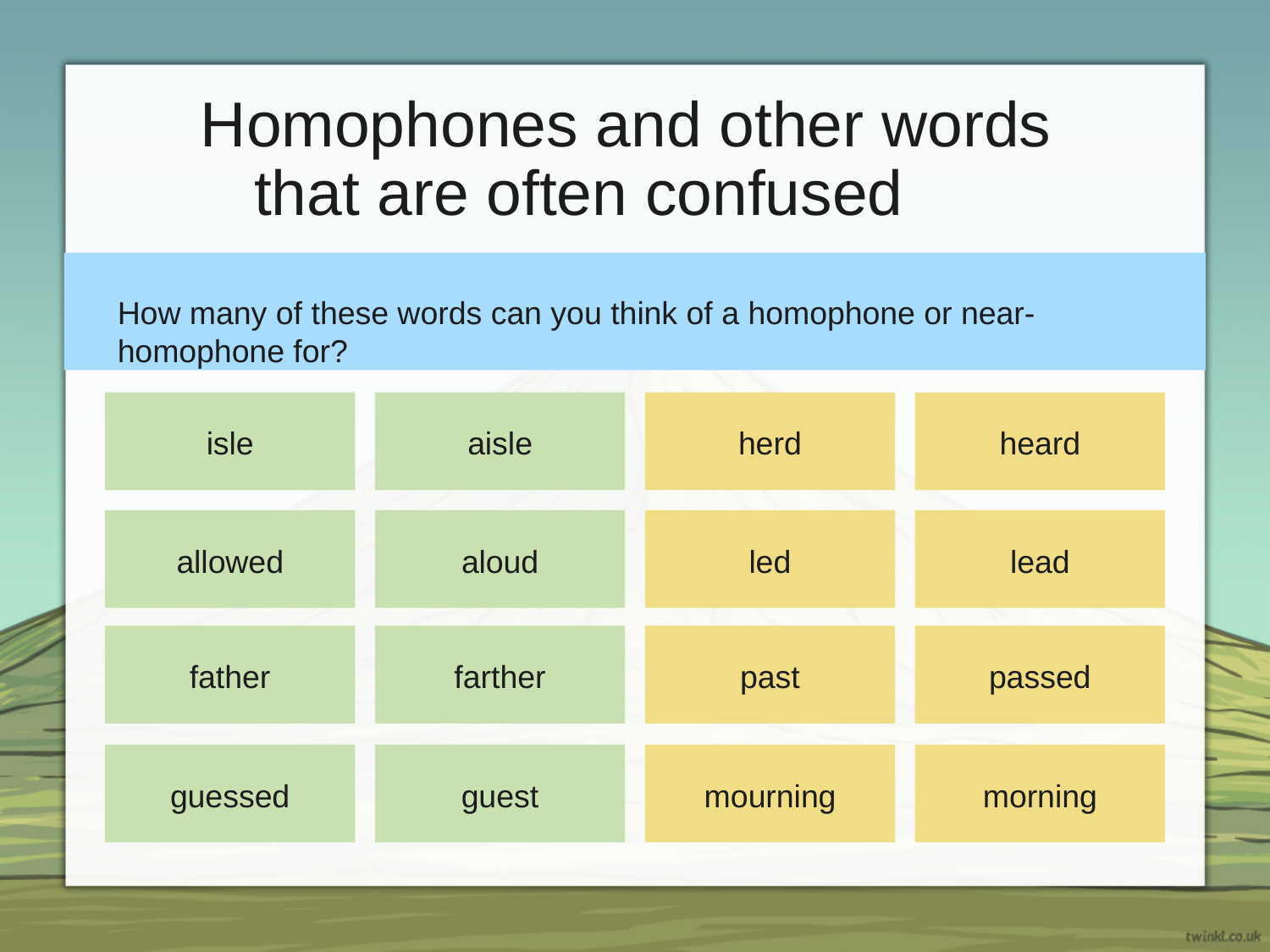

# Homophones and other words that are often confused

How many of these words can you think of a homophone or near-homophone for?

isle
aisle
herd
led
past
mourning
heard

allowed
aloud
lead

father
farther
passed

guessed
guest
morning